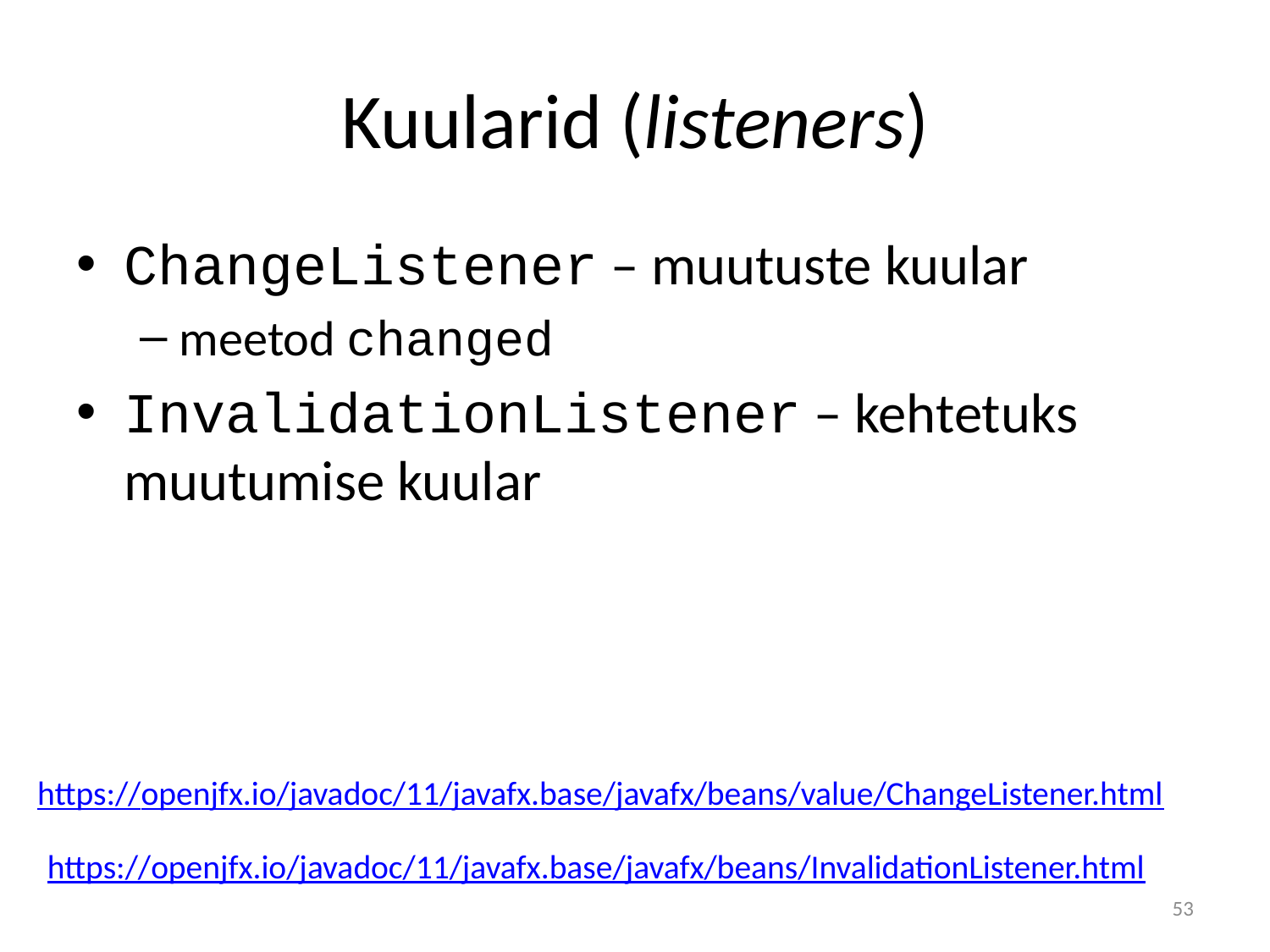

# Kuularid (listeners)
ChangeListener – muutuste kuular
meetod changed
InvalidationListener – kehtetuks muutumise kuular
https://openjfx.io/javadoc/11/javafx.base/javafx/beans/value/ChangeListener.html
https://openjfx.io/javadoc/11/javafx.base/javafx/beans/InvalidationListener.html
53